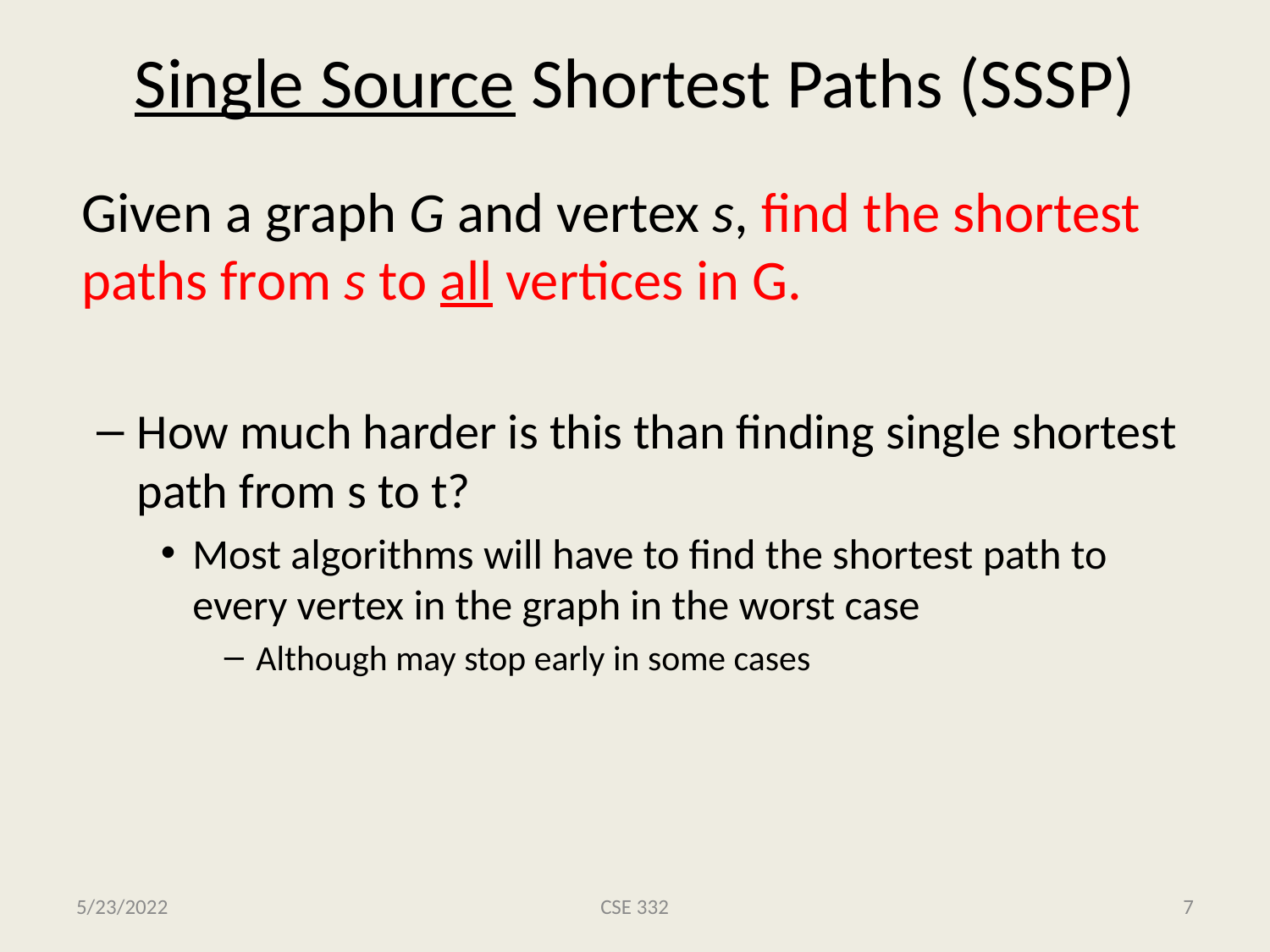

# Single Source Shortest Paths (SSSP)
	Given a graph G and vertex s, find the shortest paths from s to all vertices in G.

How much harder is this than finding single shortest path from s to t?
Most algorithms will have to find the shortest path to every vertex in the graph in the worst case
Although may stop early in some cases

5/23/2022
CSE 332
7